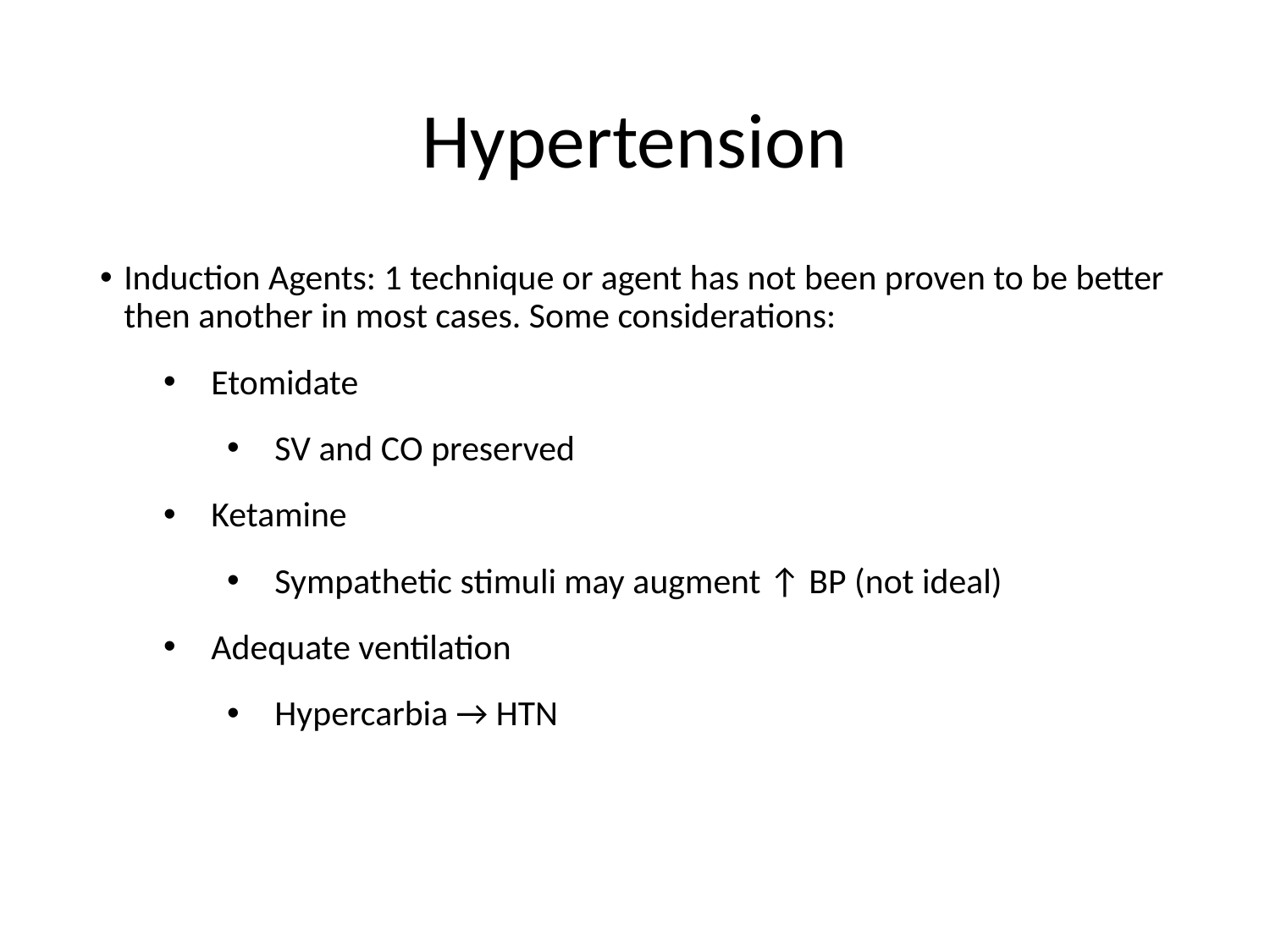

# Hypertension
Induction Agents: 1 technique or agent has not been proven to be better then another in most cases. Some considerations:
Etomidate
SV and CO preserved
Ketamine
Sympathetic stimuli may augment ↑ BP (not ideal)
Adequate ventilation
Hypercarbia → HTN